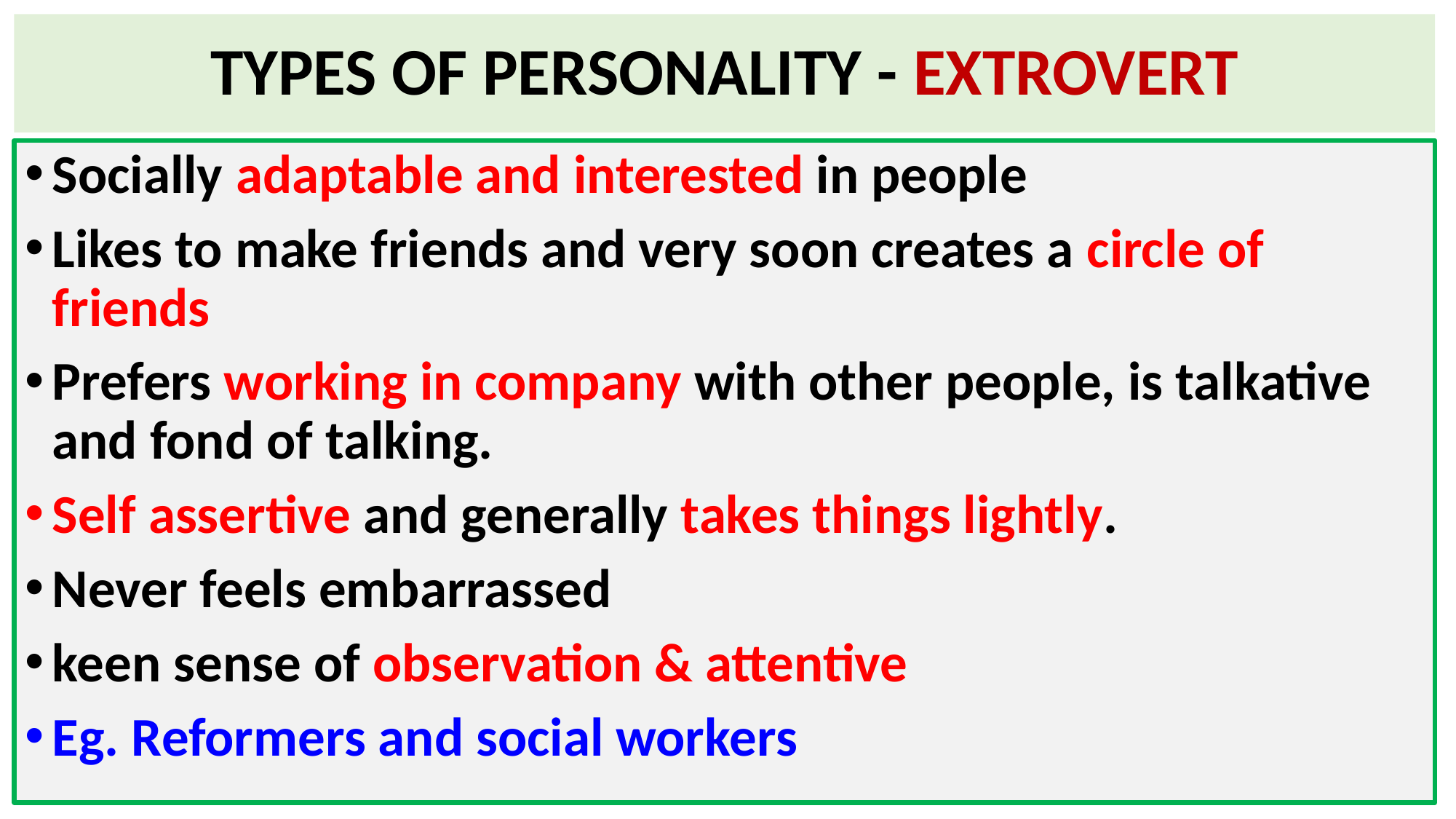

# TYPES OF PERSONALITY - EXTROVERT
Socially adaptable and interested in people
Likes to make friends and very soon creates a circle of friends
Prefers working in company with other people, is talkative and fond of talking.
Self assertive and generally takes things lightly.
Never feels embarrassed
keen sense of observation & attentive
Eg. Reformers and social workers
42